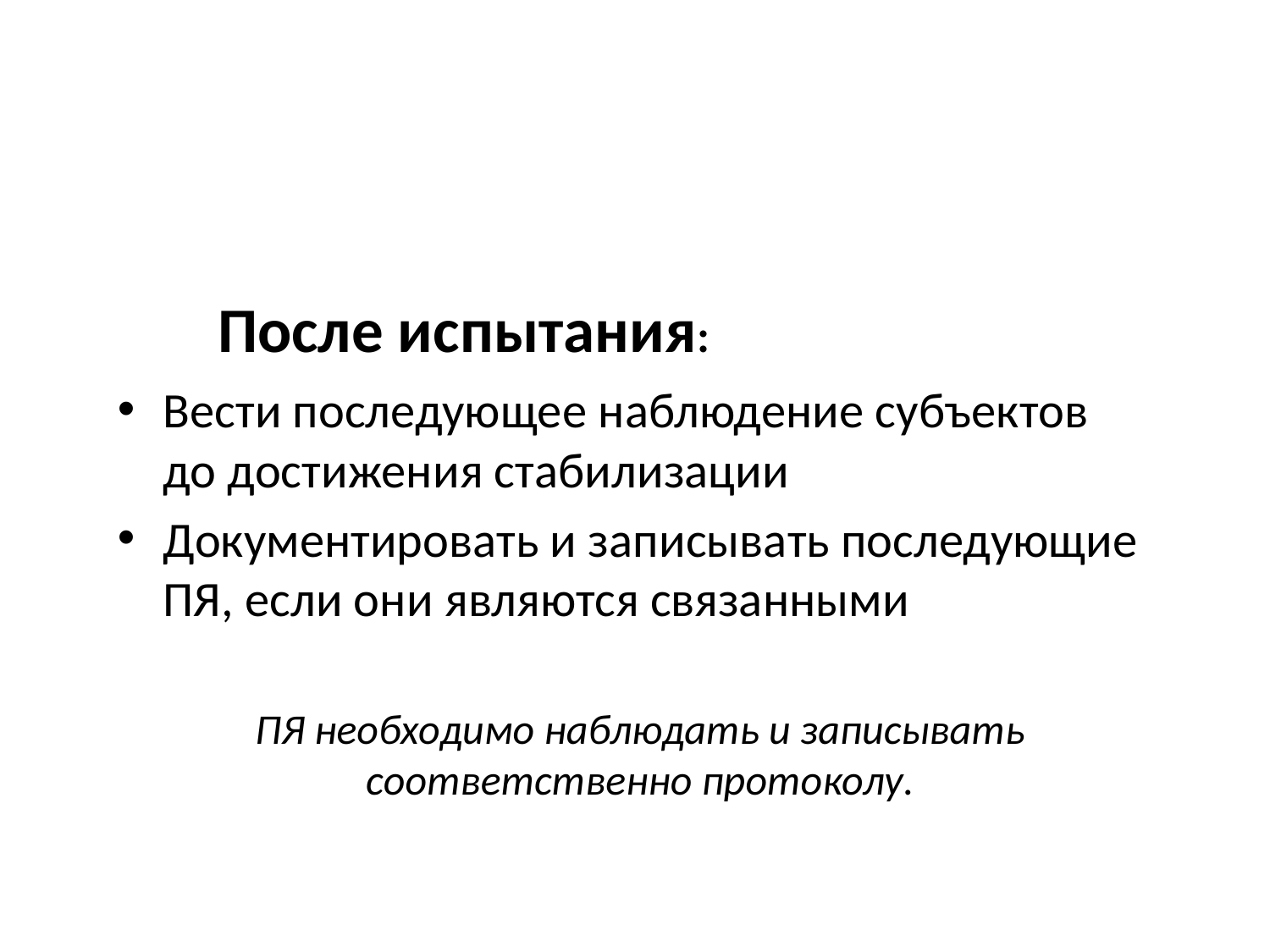

После испытания:
Вести последующее наблюдение субъектов до достижения стабилизации
Документировать и записывать последующие ПЯ, если они являются связанными
ПЯ необходимо наблюдать и записывать соответственно протоколу.